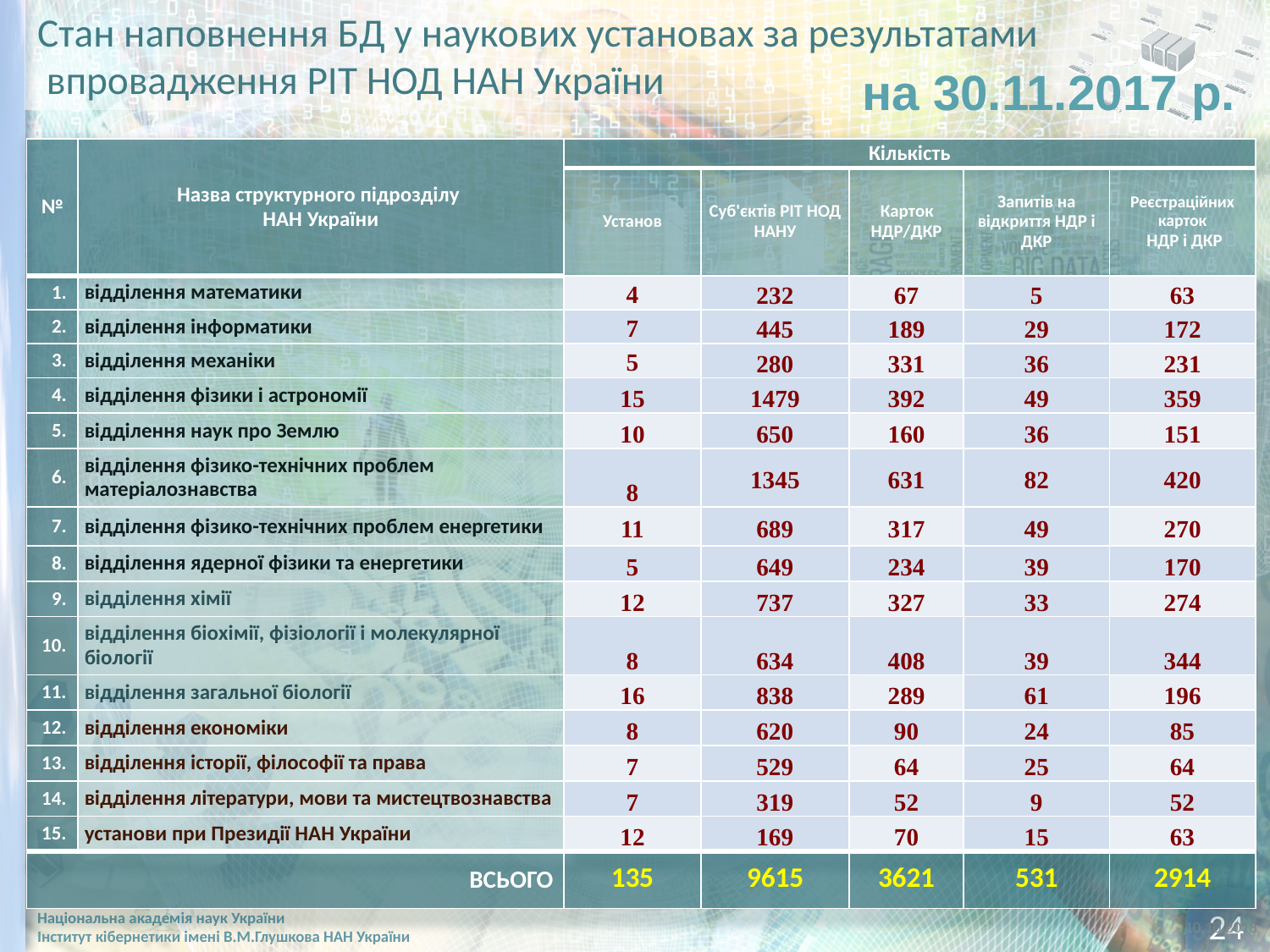

# Стан наповнення БД у наукових установах за результатами впровадження РІТ НОД НАН України
на 30.11.2017 р.
| № | Назва структурного підрозділу НАН України | Кількість |  |  |  |  |
| --- | --- | --- | --- | --- | --- | --- |
|  |  | Установ | Суб'єктів РІТ НОД НАНУ | Карток НДР/ДКР | Запитів на відкриття НДР і ДКР | Реєстраційних карток НДР і ДКР |
|  | відділення математики | 4 | 232 | 67 | 5 | 63 |
|  | відділення інформатики | 7 | 445 | 189 | 29 | 172 |
|  | відділення механіки | 5 | 280 | 331 | 36 | 231 |
|  | відділення фізики і астрономії | 15 | 1479 | 392 | 49 | 359 |
|  | відділення наук про Землю | 10 | 650 | 160 | 36 | 151 |
|  | відділення фізико-технічних проблем матеріалознавства | 8 | 1345 | 631 | 82 | 420 |
|  | відділення фізико-технічних проблем енергетики | 11 | 689 | 317 | 49 | 270 |
|  | відділення ядерної фізики та енергетики | 5 | 649 | 234 | 39 | 170 |
|  | відділення хімії | 12 | 737 | 327 | 33 | 274 |
|  | відділення біохімії, фізіології і молекулярної біології | 8 | 634 | 408 | 39 | 344 |
|  | відділення загальної біології | 16 | 838 | 289 | 61 | 196 |
|  | відділення економіки | 8 | 620 | 90 | 24 | 85 |
|  | відділення історії, філософії та права | 7 | 529 | 64 | 25 | 64 |
|  | відділення літератури, мови та мистецтвознавства | 7 | 319 | 52 | 9 | 52 |
|  | установи при Президії НАН України | 12 | 169 | 70 | 15 | 63 |
| ВСЬОГО |  | 135 | 9615 | 3621 | 531 | 2914 |
10.10.2018
24
Національна академія наук України
Інститут кібернетики імені В.М.Глушкова НАН України